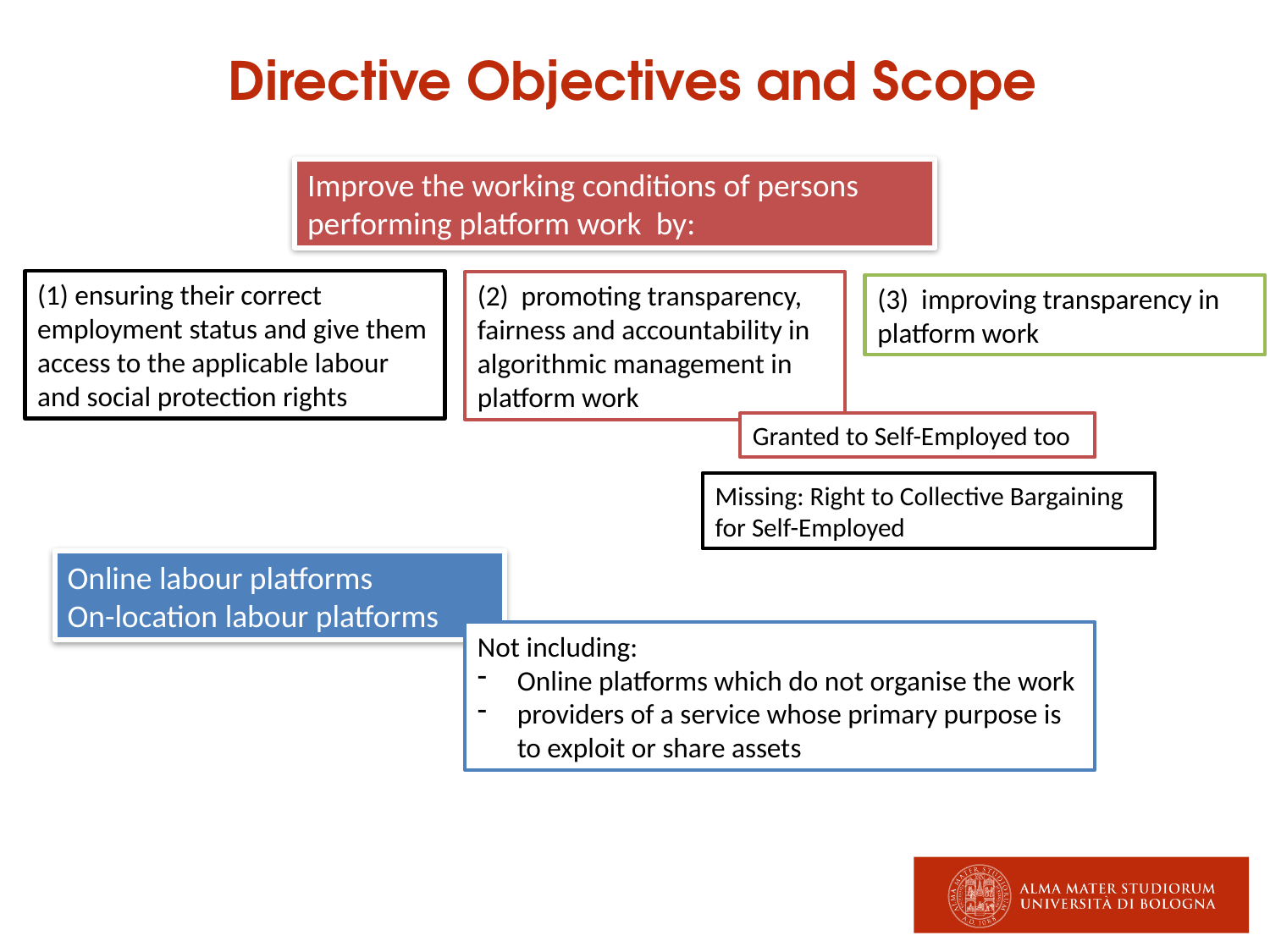

Directive Objectives and Scope
Improve the working conditions of persons performing platform work  by:
(1) ensuring their correct employment status and give them access to the applicable labour and social protection rights
(2)  promoting transparency, fairness and accountability in algorithmic management in platform work
(3)  improving transparency in platform work
Granted to Self-Employed too
Missing: Right to Collective Bargaining for Self-Employed
Online labour platforms
On-location labour platforms
Not including:
Online platforms which do not organise the work
providers of a service whose primary purpose is to exploit or share assets